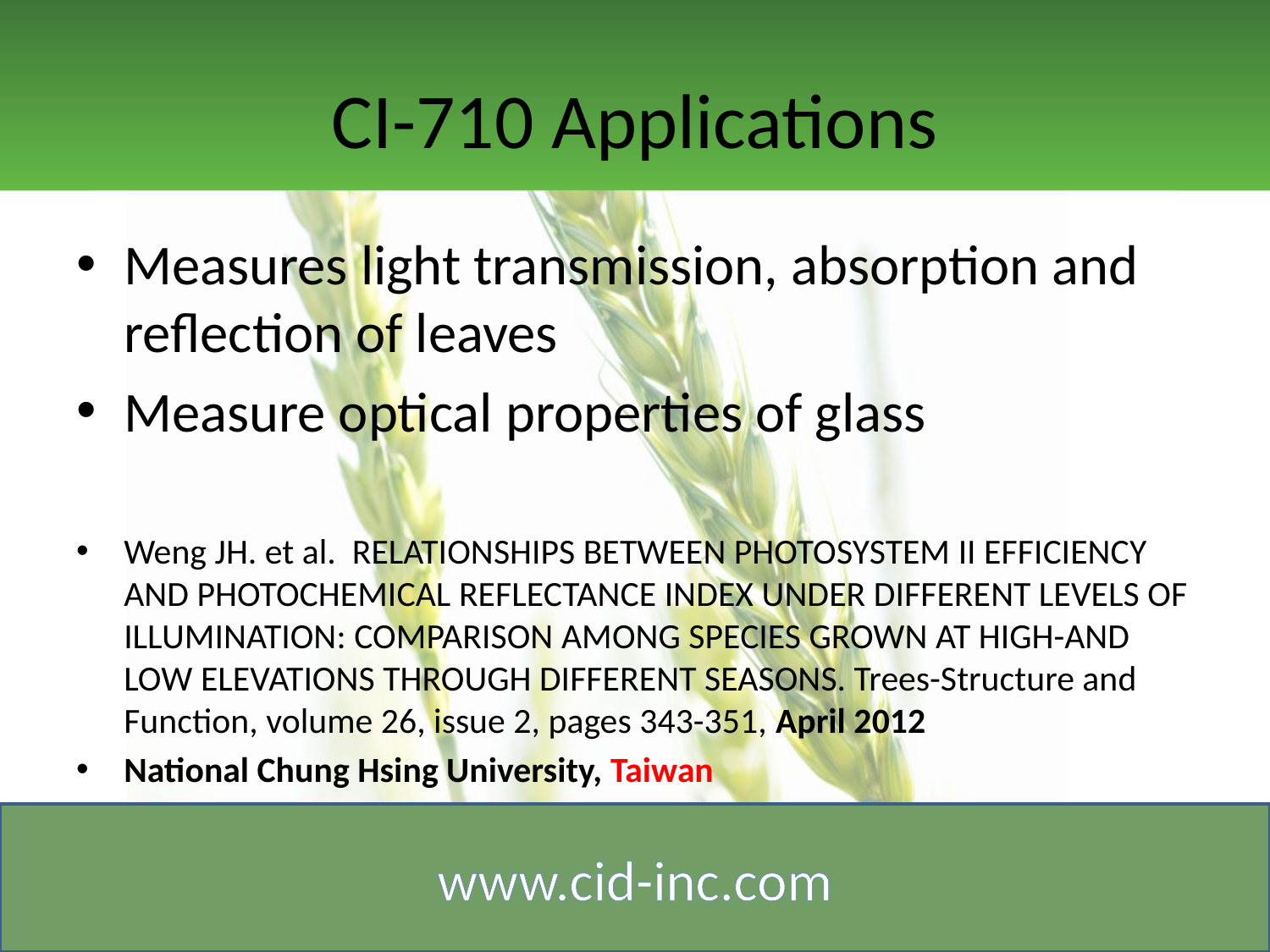

# CI-710 Applications
Measures light transmission, absorption and reflection of leaves
Measure optical properties of glass

Weng JH. et al.  RELATIONSHIPS BETWEEN PHOTOSYSTEM II EFFICIENCY AND PHOTOCHEMICAL REFLECTANCE INDEX UNDER DIFFERENT LEVELS OF ILLUMINATION: COMPARISON AMONG SPECIES GROWN AT HIGH-AND LOW ELEVATIONS THROUGH DIFFERENT SEASONS. Trees-Structure and Function, volume 26, issue 2, pages 343-351, April 2012
National Chung Hsing University, Taiwan